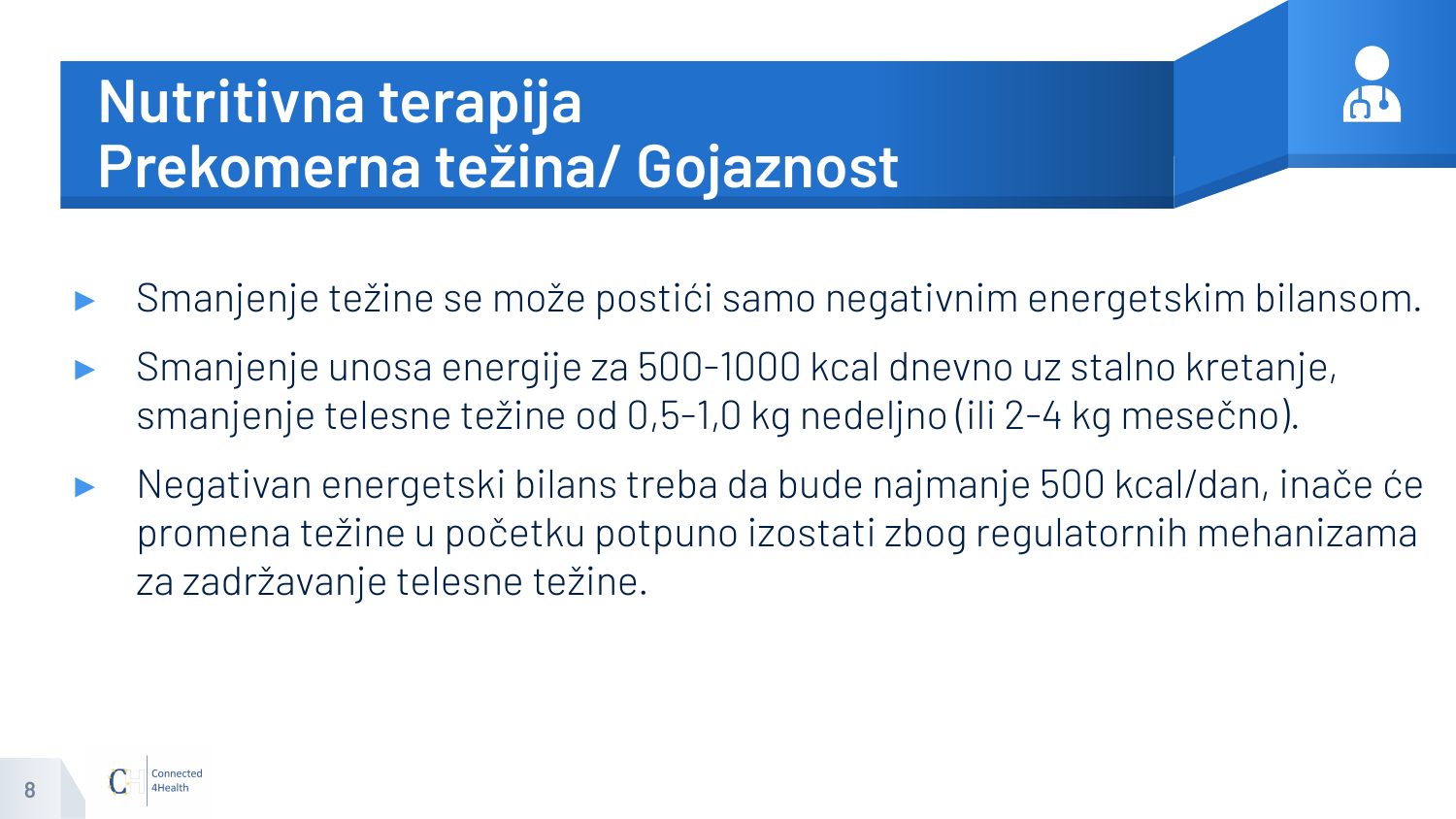

# Nutritivna terapija Prekomerna težina/ Gojaznost
Smanjenje težine se može postići samo negativnim energetskim bilansom.
Smanjenje unosa energije za 500-1000 kcal dnevno uz stalno kretanje, smanjenje telesne težine od 0,5-1,0 kg nedeljno (ili 2-4 kg mesečno).
Negativan energetski bilans treba da bude najmanje 500 kcal/dan, inače će promena težine u početku potpuno izostati zbog regulatornih mehanizama za zadržavanje telesne težine.

8